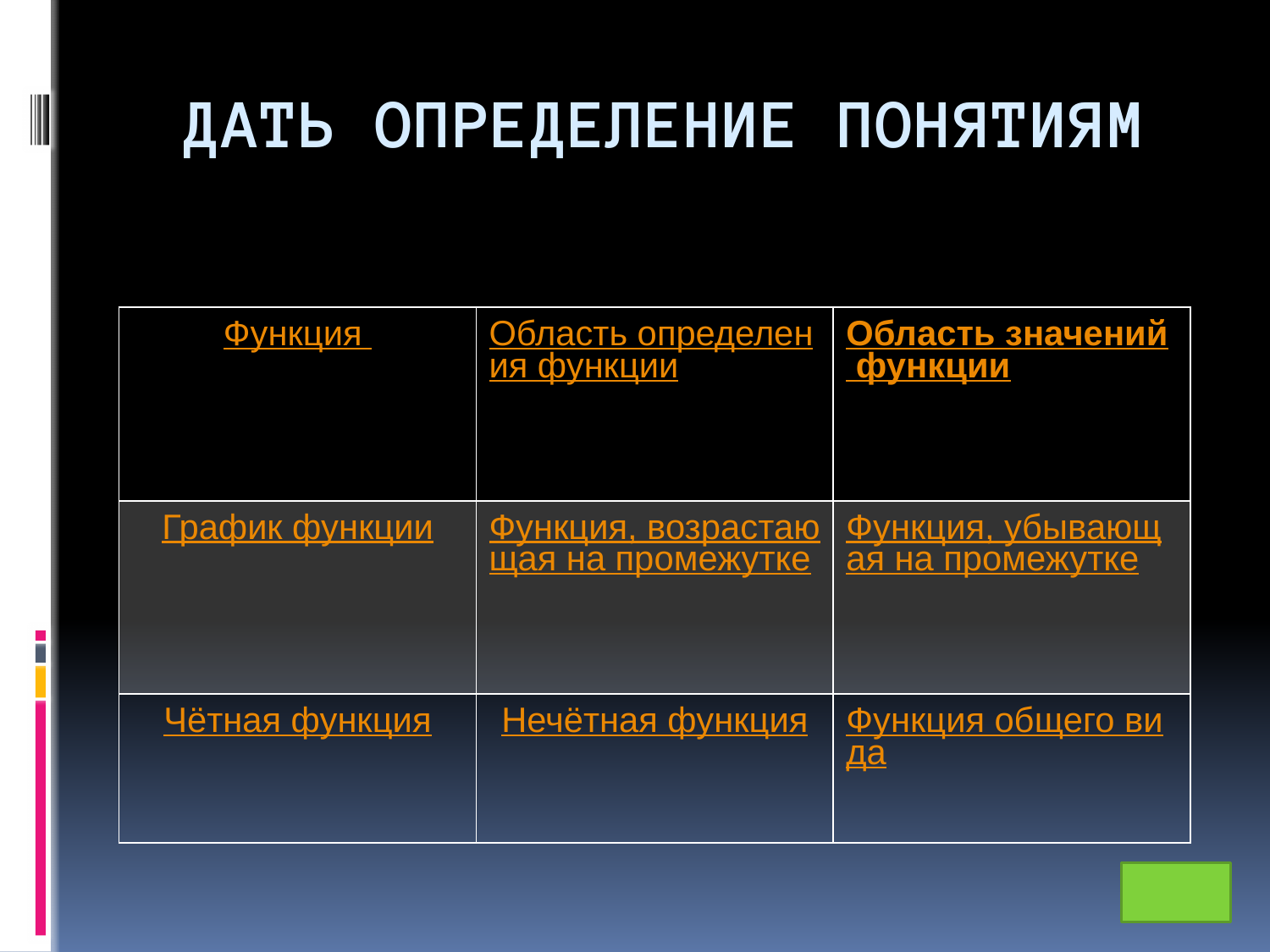

Дать определение понятиям
| Функция | Область определения функции | Область значений функции |
| --- | --- | --- |
| График функции | Функция, возрастающая на промежутке | Функция, убывающая на промежутке |
| Чётная функция | Нечётная функция | Функция общего вида |